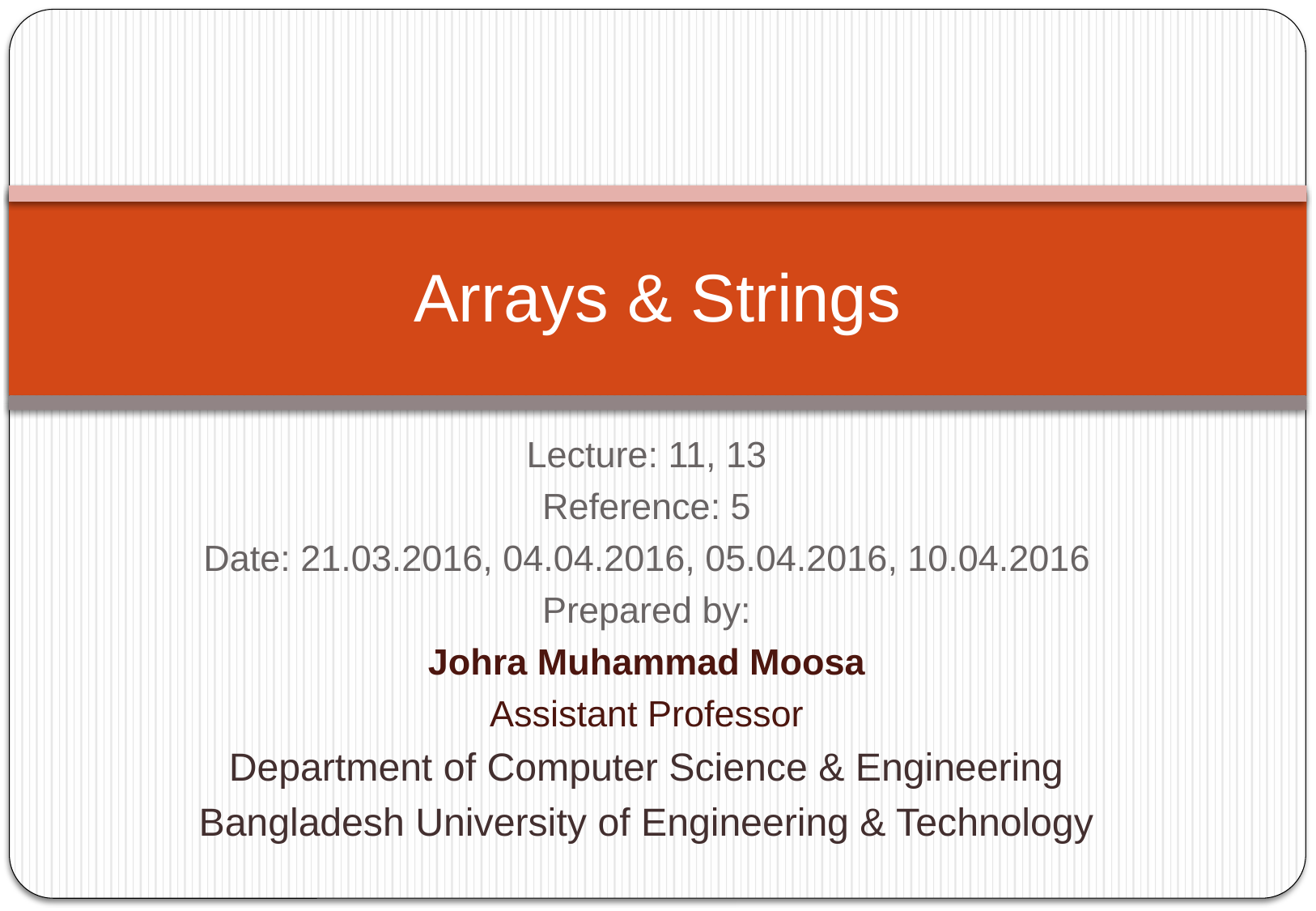

# Arrays & Strings
Lecture: 11, 13
Reference: 5
Date: 21.03.2016, 04.04.2016, 05.04.2016, 10.04.2016
Prepared by:
Johra Muhammad Moosa
Assistant Professor
Department of Computer Science & Engineering
Bangladesh University of Engineering & Technology